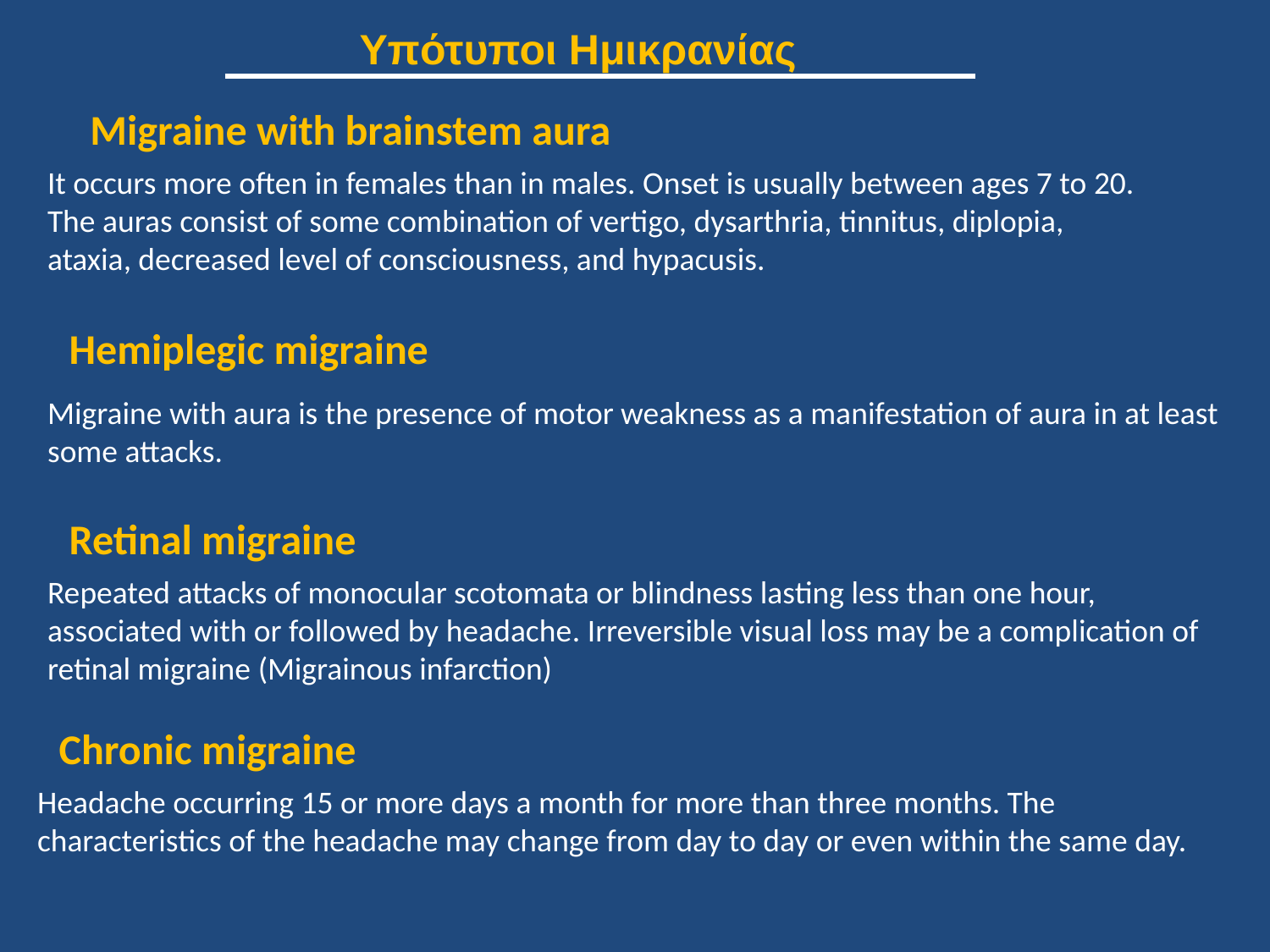

Υπότυποι Ημικρανίας
Migraine with brainstem aura
It occurs more often in females than in males. Onset is usually between ages 7 to 20. The auras consist of some combination of vertigo, dysarthria, tinnitus, diplopia, ataxia, decreased level of consciousness, and hypacusis.
Hemiplegic migraine
Μigraine with aura is the presence of motor weakness as a manifestation of aura in at least some attacks.
Retinal migraine
Repeated attacks of monocular scotomata or blindness lasting less than one hour, associated with or followed by headache. Irreversible visual loss may be a complication of retinal migraine (Migrainous infarction)
Chronic migraine
Headache occurring 15 or more days a month for more than three months. The characteristics of the headache may change from day to day or even within the same day.